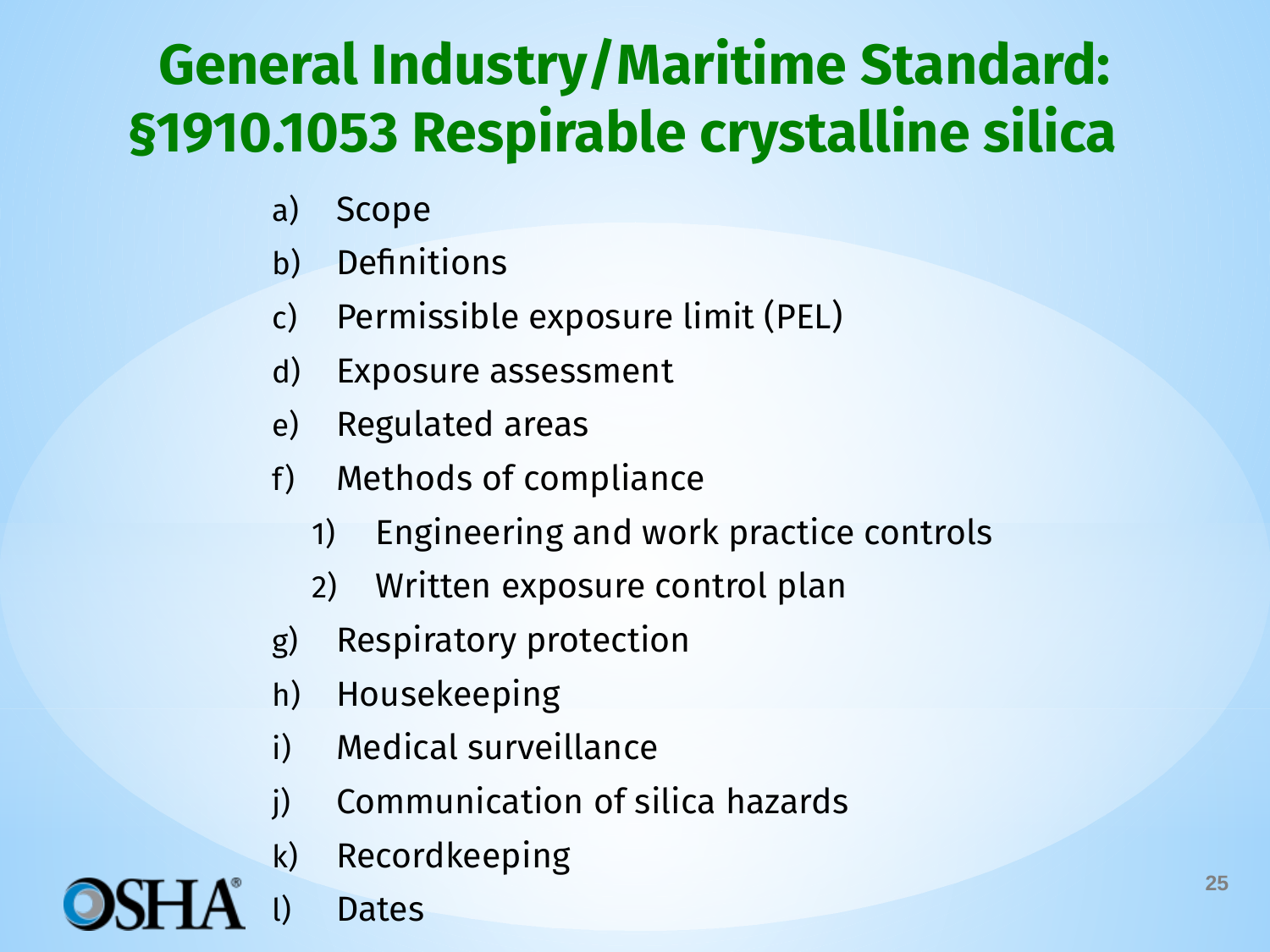

# General Industry/Maritime Standard: §1910.1053 Respirable crystalline silica
Scope
Definitions
Permissible exposure limit (PEL)
Exposure assessment
Regulated areas
Methods of compliance
Engineering and work practice controls
Written exposure control plan
Respiratory protection
Housekeeping
Medical surveillance
Communication of silica hazards
Recordkeeping
Dates

25